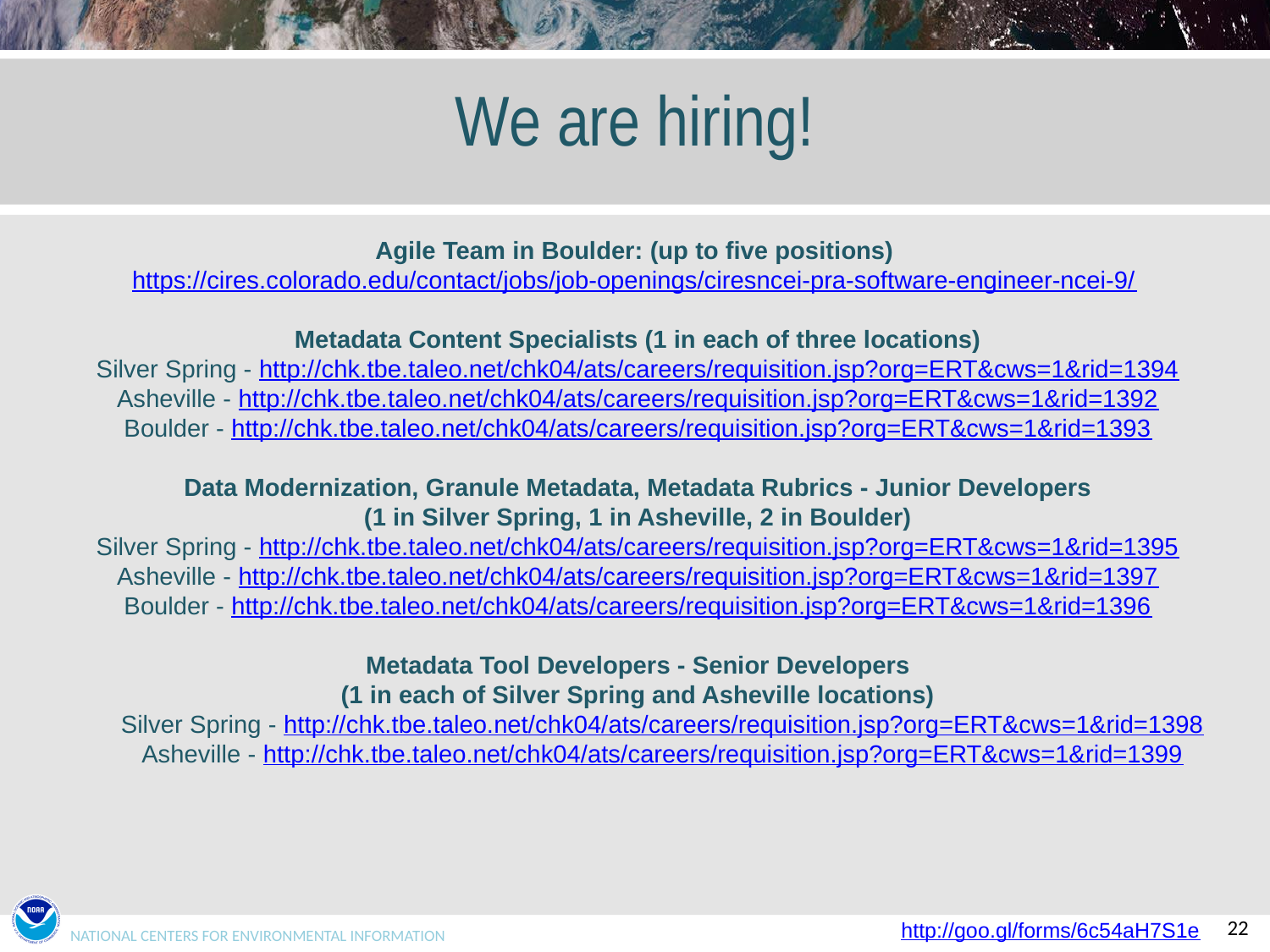

# We are hiring!
Agile Team in Boulder: (up to five positions) https://cires.colorado.edu/contact/jobs/job-openings/ciresncei-pra-software-engineer-ncei-9/

Metadata Content Specialists (1 in each of three locations)
Silver Spring - http://chk.tbe.taleo.net/chk04/ats/careers/requisition.jsp?org=ERT&cws=1&rid=1394
Asheville - http://chk.tbe.taleo.net/chk04/ats/careers/requisition.jsp?org=ERT&cws=1&rid=1392
Boulder - http://chk.tbe.taleo.net/chk04/ats/careers/requisition.jsp?org=ERT&cws=1&rid=1393

Data Modernization, Granule Metadata, Metadata Rubrics - Junior Developers
(1 in Silver Spring, 1 in Asheville, 2 in Boulder)
Silver Spring - http://chk.tbe.taleo.net/chk04/ats/careers/requisition.jsp?org=ERT&cws=1&rid=1395
Asheville - http://chk.tbe.taleo.net/chk04/ats/careers/requisition.jsp?org=ERT&cws=1&rid=1397
Boulder - http://chk.tbe.taleo.net/chk04/ats/careers/requisition.jsp?org=ERT&cws=1&rid=1396

Metadata Tool Developers - Senior Developers
(1 in each of Silver Spring and Asheville locations)
Silver Spring - http://chk.tbe.taleo.net/chk04/ats/careers/requisition.jsp?org=ERT&cws=1&rid=1398
Asheville - http://chk.tbe.taleo.net/chk04/ats/careers/requisition.jsp?org=ERT&cws=1&rid=1399

http://goo.gl/forms/6c54aH7S1e